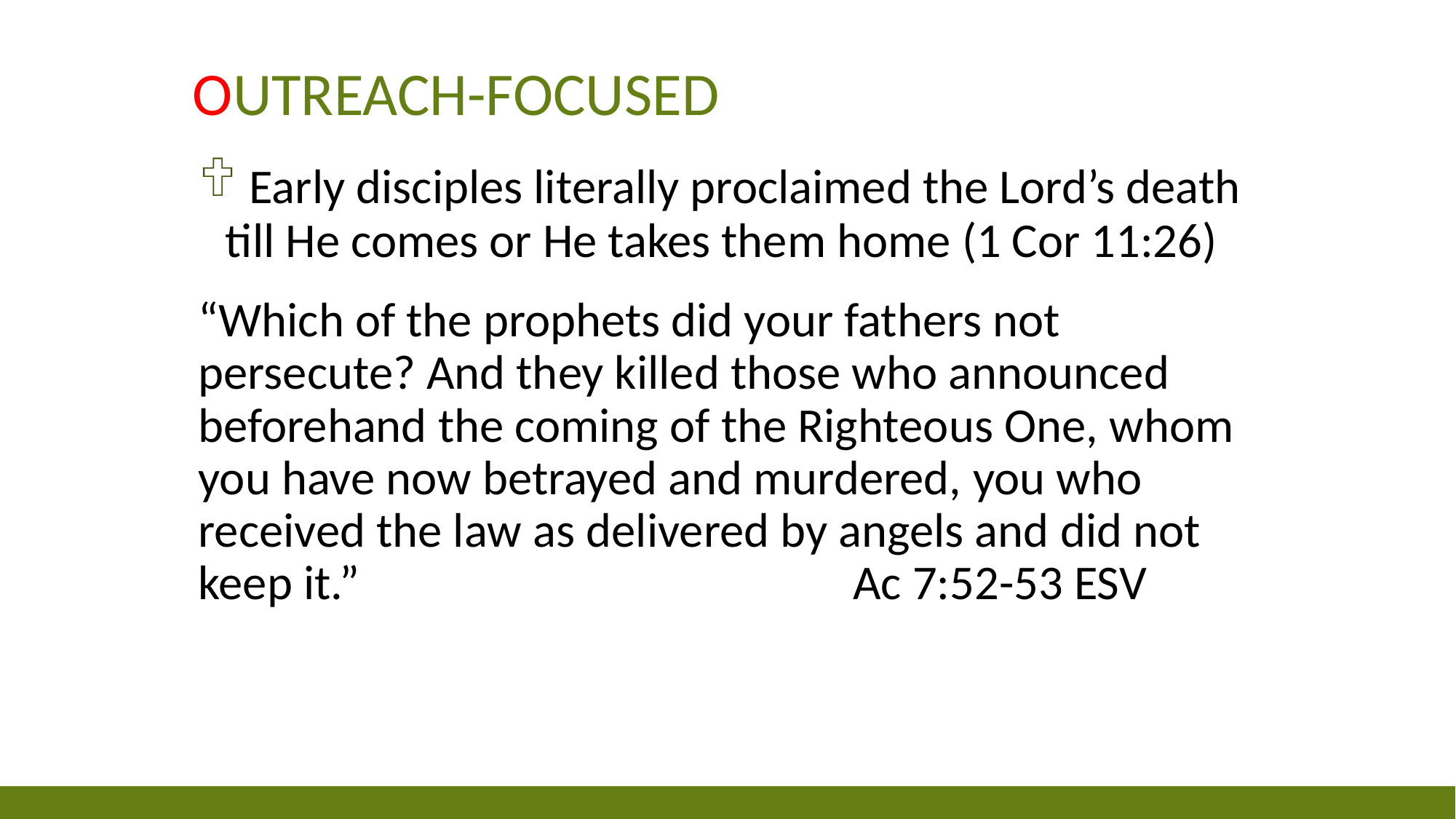

# outreach-focused
 Early disciples literally proclaimed the Lord’s death till He comes or He takes them home (1 Cor 11:26)
“Which of the prophets did your fathers not persecute? And they killed those who announced beforehand the coming of the Righteous One, whom you have now betrayed and murdered, you who received the law as delivered by angels and did not keep it.” 					Ac 7:52-53 ESV